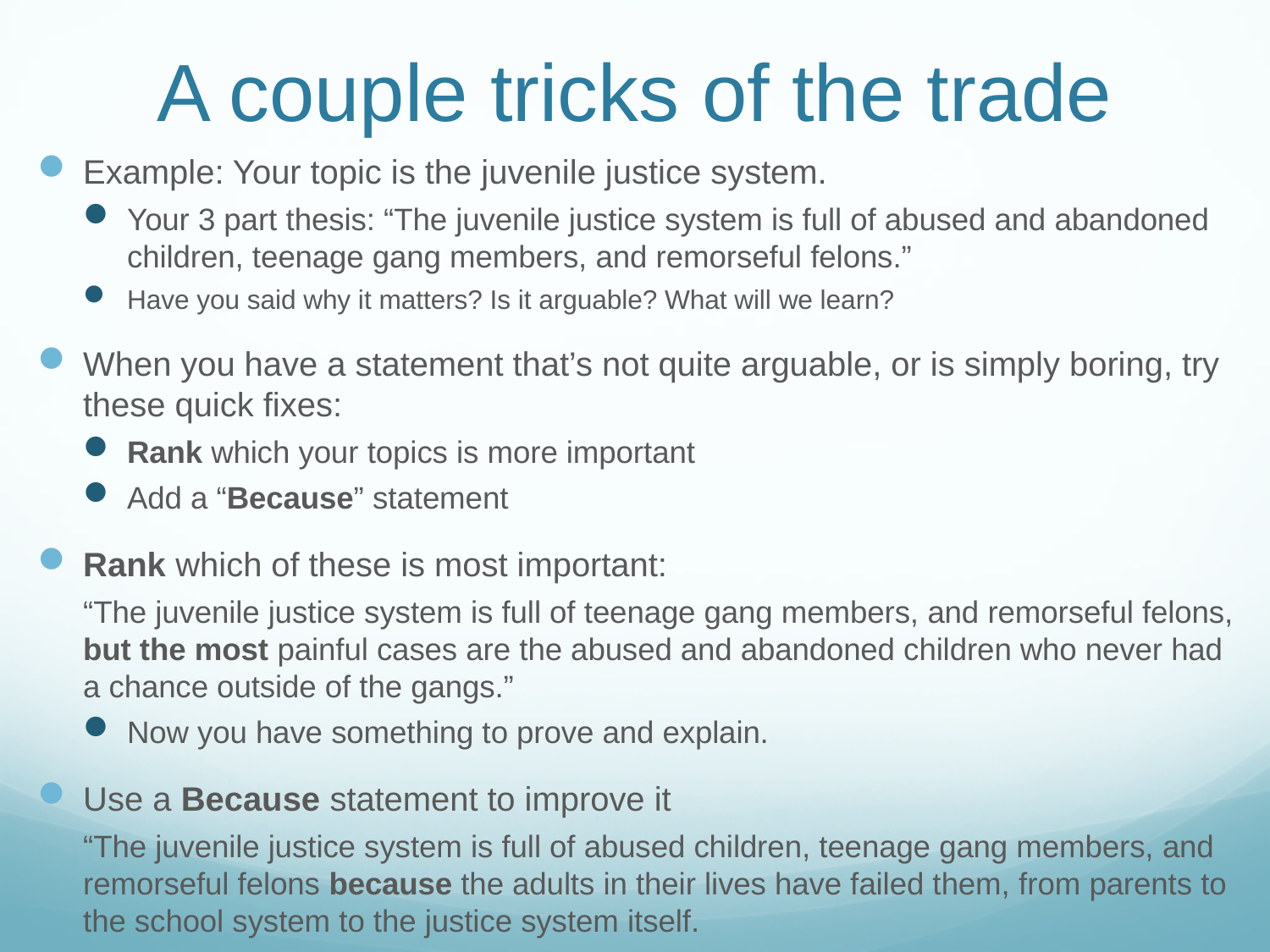

# A couple tricks of the trade
Example: Your topic is the juvenile justice system.
Your 3 part thesis: “The juvenile justice system is full of abused and abandoned children, teenage gang members, and remorseful felons.”
Have you said why it matters? Is it arguable? What will we learn?
When you have a statement that’s not quite arguable, or is simply boring, try these quick fixes:
Rank which your topics is more important
Add a “Because” statement
Rank which of these is most important:
“The juvenile justice system is full of teenage gang members, and remorseful felons, but the most painful cases are the abused and abandoned children who never had a chance outside of the gangs.”
Now you have something to prove and explain.
Use a Because statement to improve it
“The juvenile justice system is full of abused children, teenage gang members, and remorseful felons because the adults in their lives have failed them, from parents to the school system to the justice system itself.